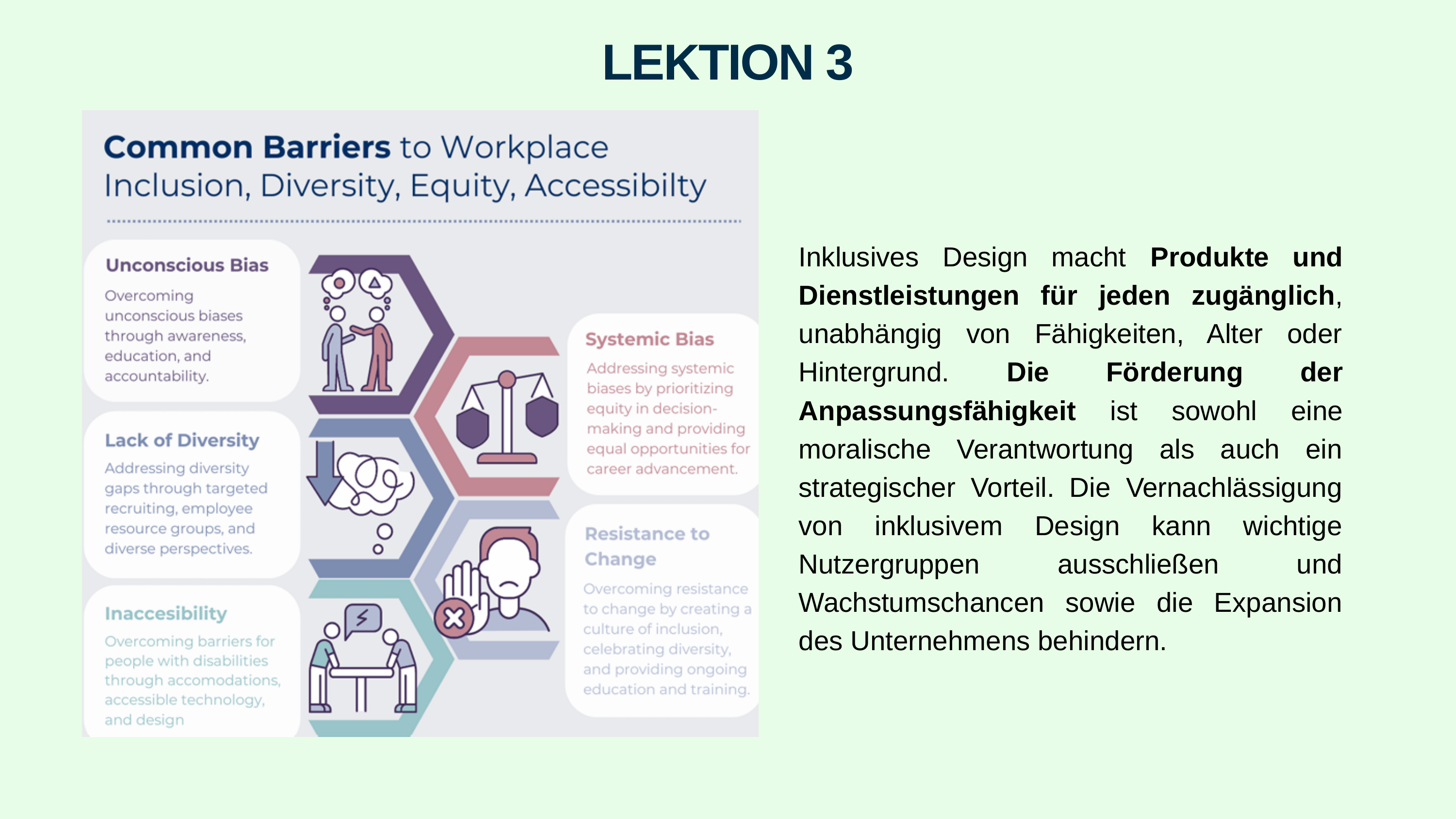

LEKTION 3

Inklusives Design macht Produkte und Dienstleistungen für jeden zugänglich, unabhängig von Fähigkeiten, Alter oder Hintergrund. Die Förderung der Anpassungsfähigkeit ist sowohl eine moralische Verantwortung als auch ein strategischer Vorteil. Die Vernachlässigung von inklusivem Design kann wichtige Nutzergruppen ausschließen und Wachstumschancen sowie die Expansion des Unternehmens behindern.